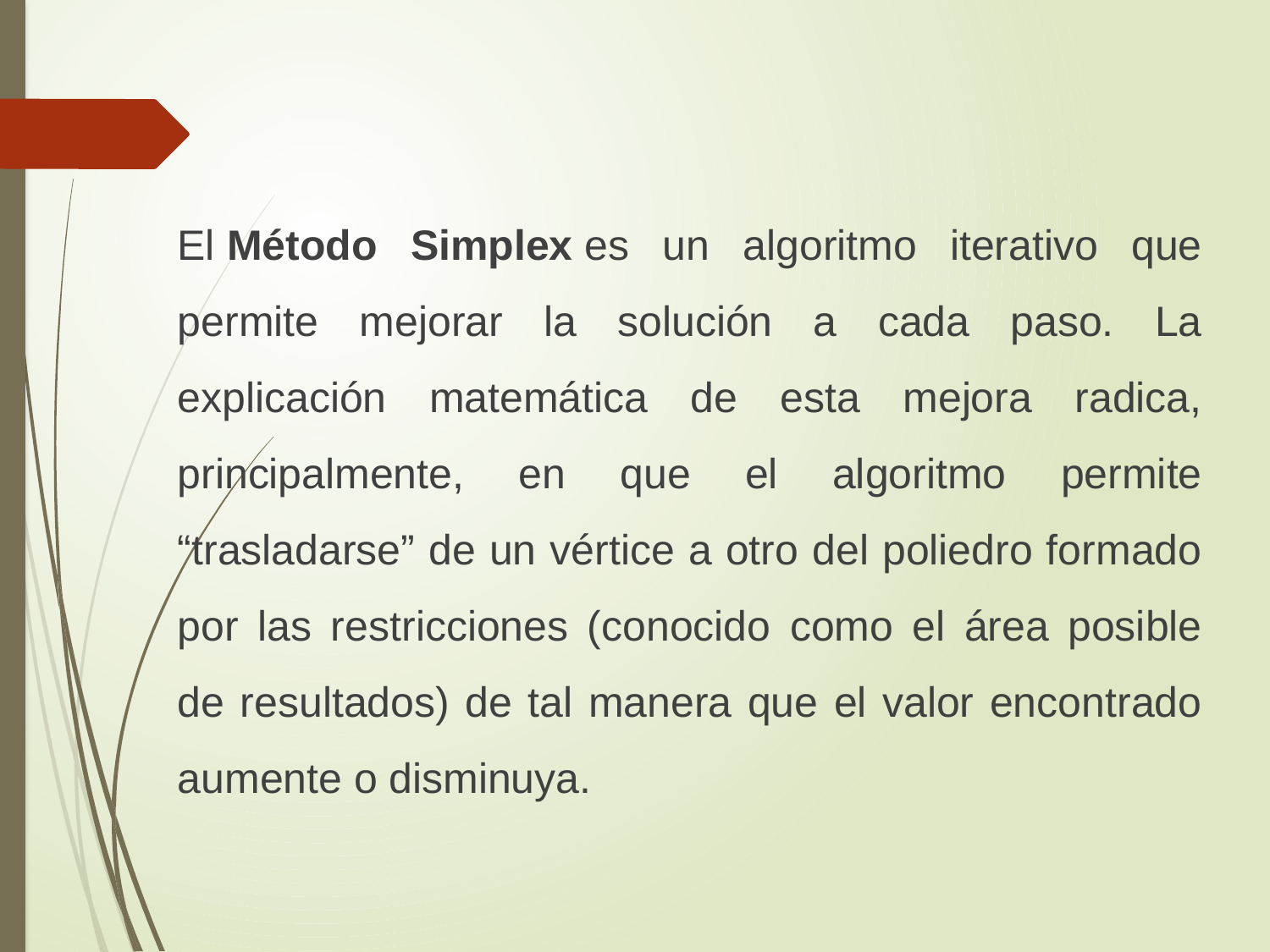

El Método Simplex es un algoritmo iterativo que permite mejorar la solución a cada paso. La explicación matemática de esta mejora radica, principalmente, en que el algoritmo permite “trasladarse” de un vértice a otro del poliedro formado por las restricciones (conocido como el área posible de resultados) de tal manera que el valor encontrado aumente o disminuya.